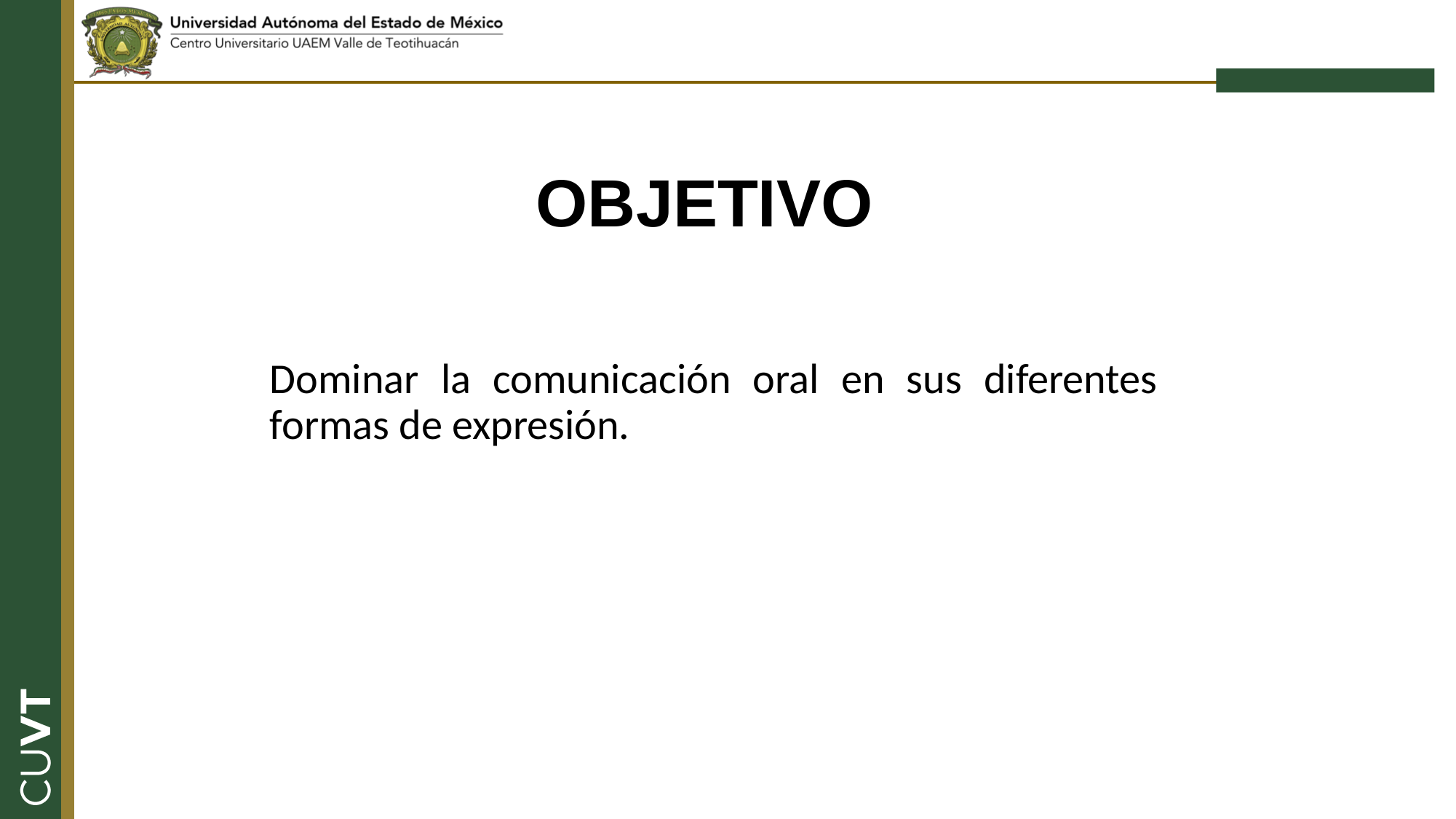

OBJETIVO

	Dominar la comunicación oral en sus diferentes formas de expresión.